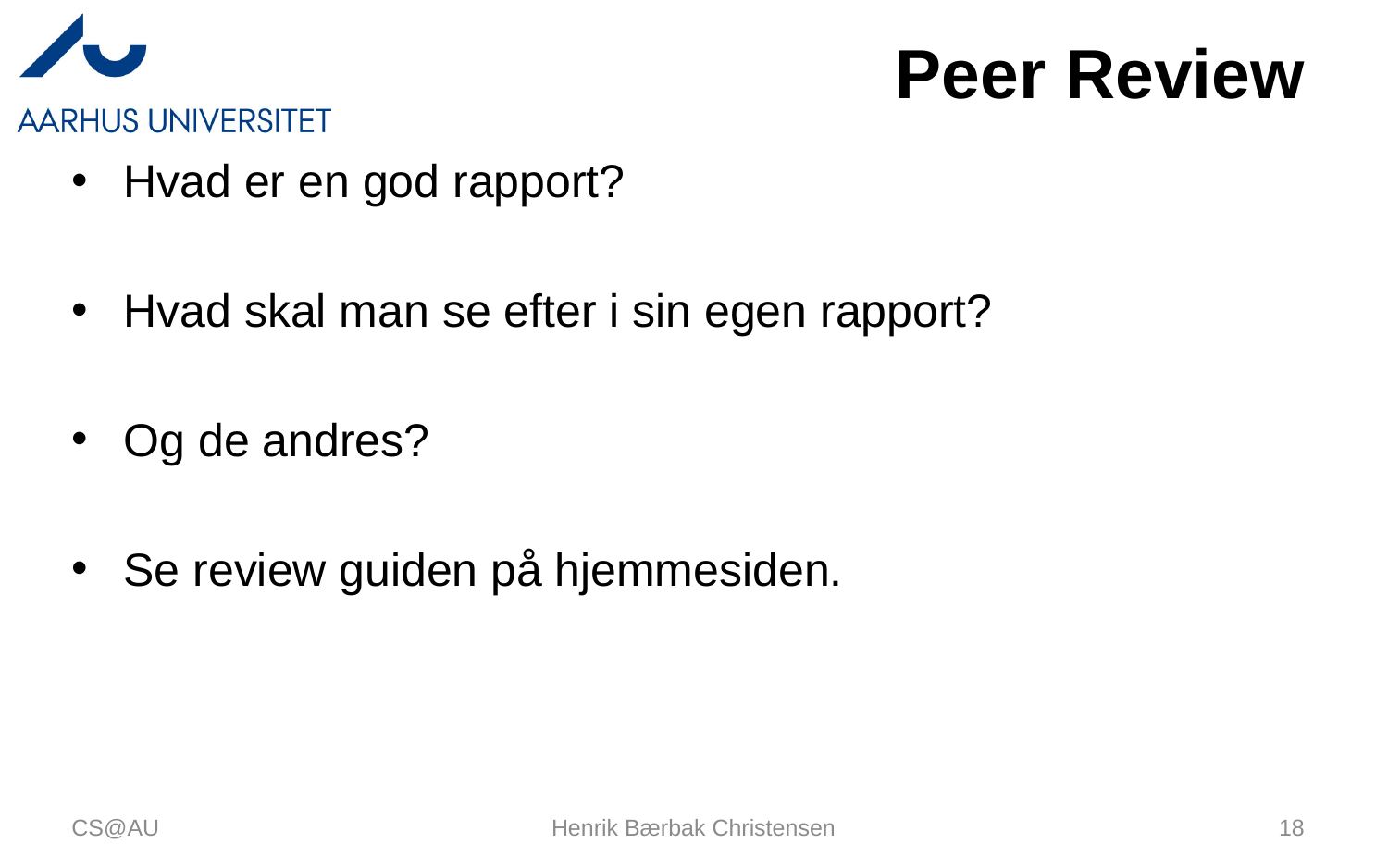

# Peer Review
Hvad er en god rapport?

Hvad skal man se efter i sin egen rapport?

Og de andres?

Se review guiden på hjemmesiden.
CS@AU
Henrik Bærbak Christensen
18